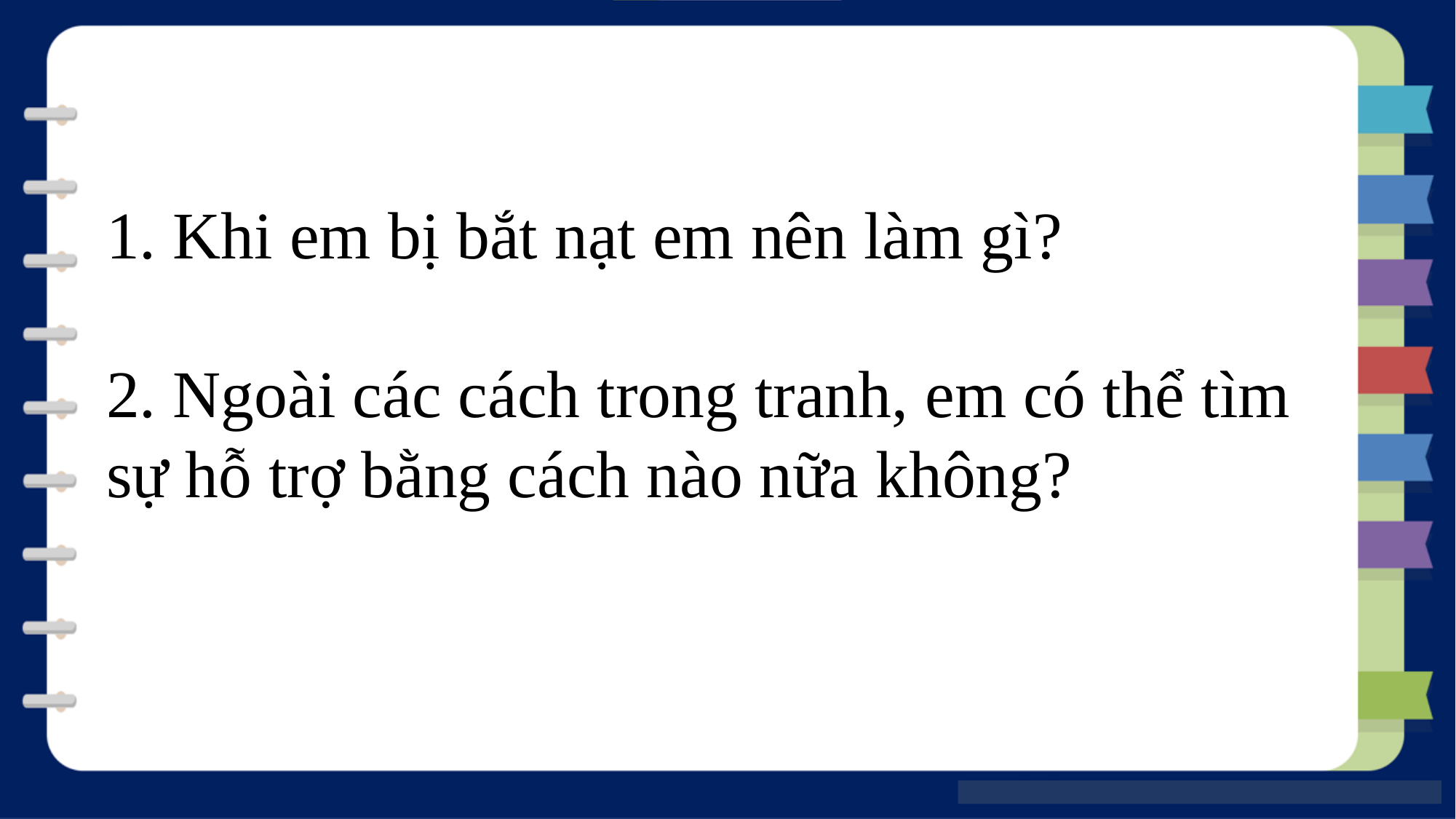

1. Khi em bị bắt nạt em nên làm gì?
2. Ngoài các cách trong tranh, em có thể tìm sự hỗ trợ bằng cách nào nữa không?